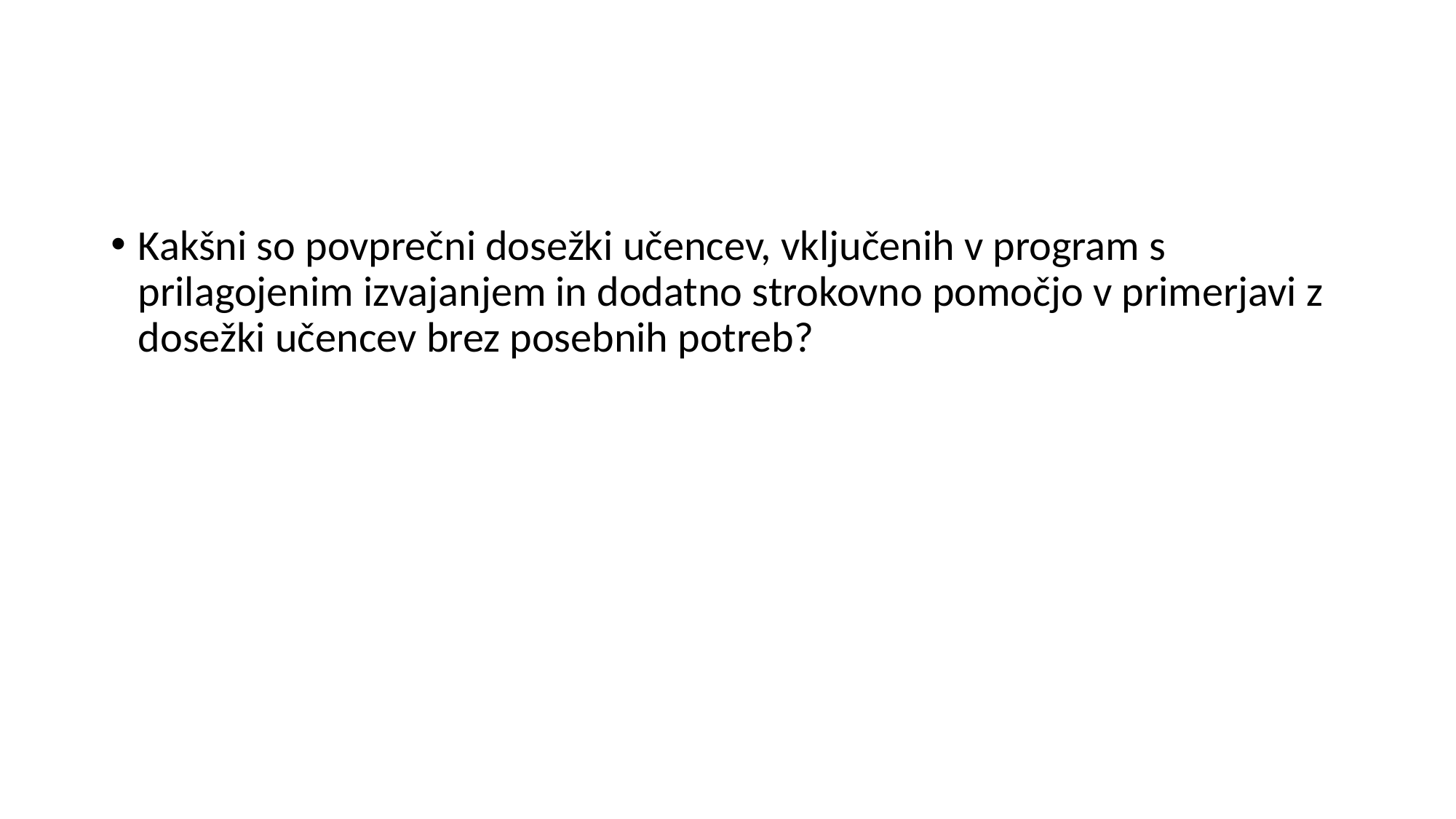

#
Kakšni so povprečni dosežki učencev, vključenih v program s prilagojenim izvajanjem in dodatno strokovno pomočjo v primerjavi z dosežki učencev brez posebnih potreb?